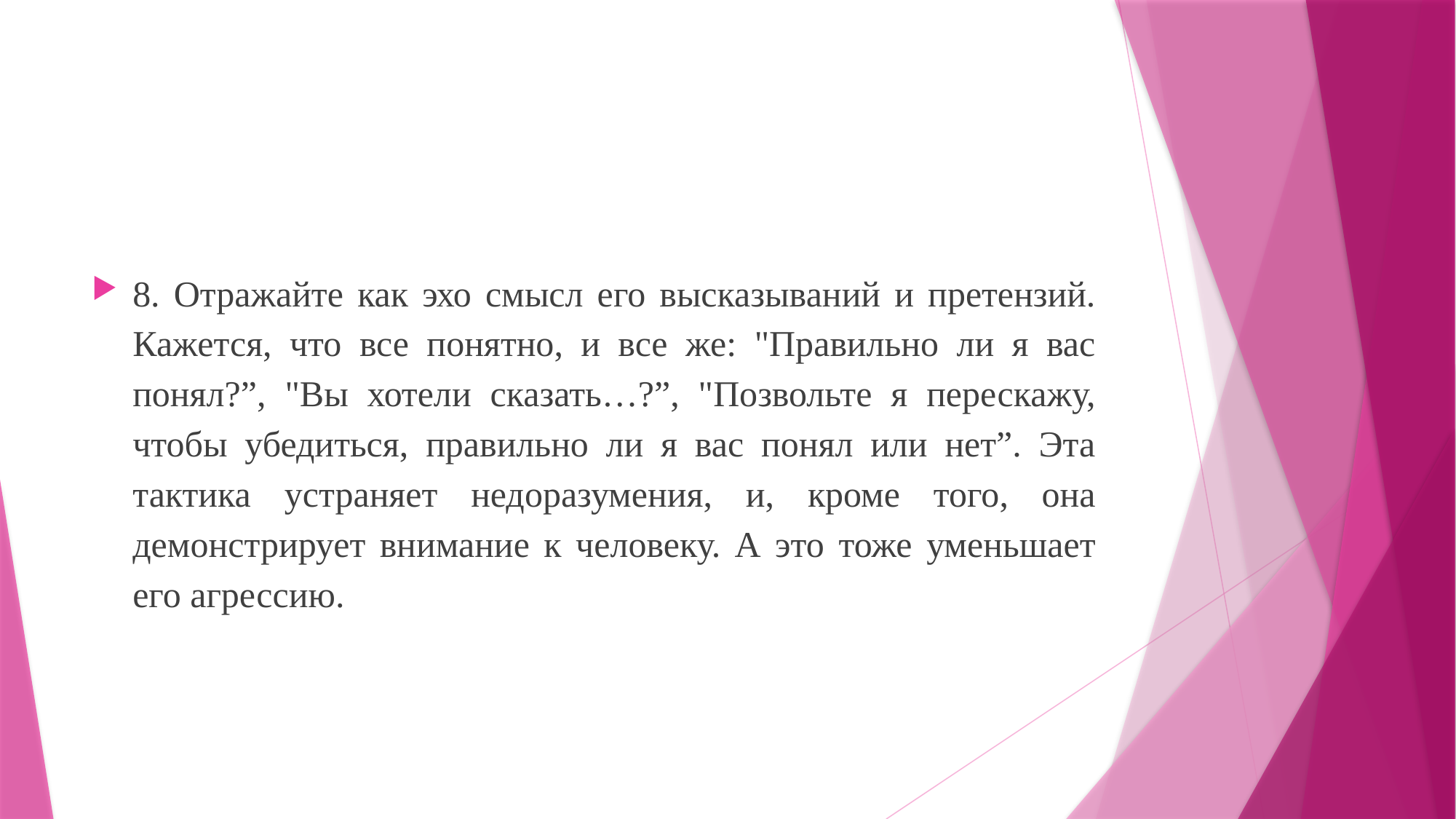

8. Отражайте как эхо смысл его высказываний и претензий. Кажется, что все понятно, и все же: "Правильно ли я вас понял?”, "Вы хотели сказать…?”, "Позвольте я перескажу, чтобы убедиться, правильно ли я вас понял или нет”. Эта тактика устраняет недоразумения, и, кроме того, она демонстрирует внимание к человеку. А это тоже уменьшает его агрессию.